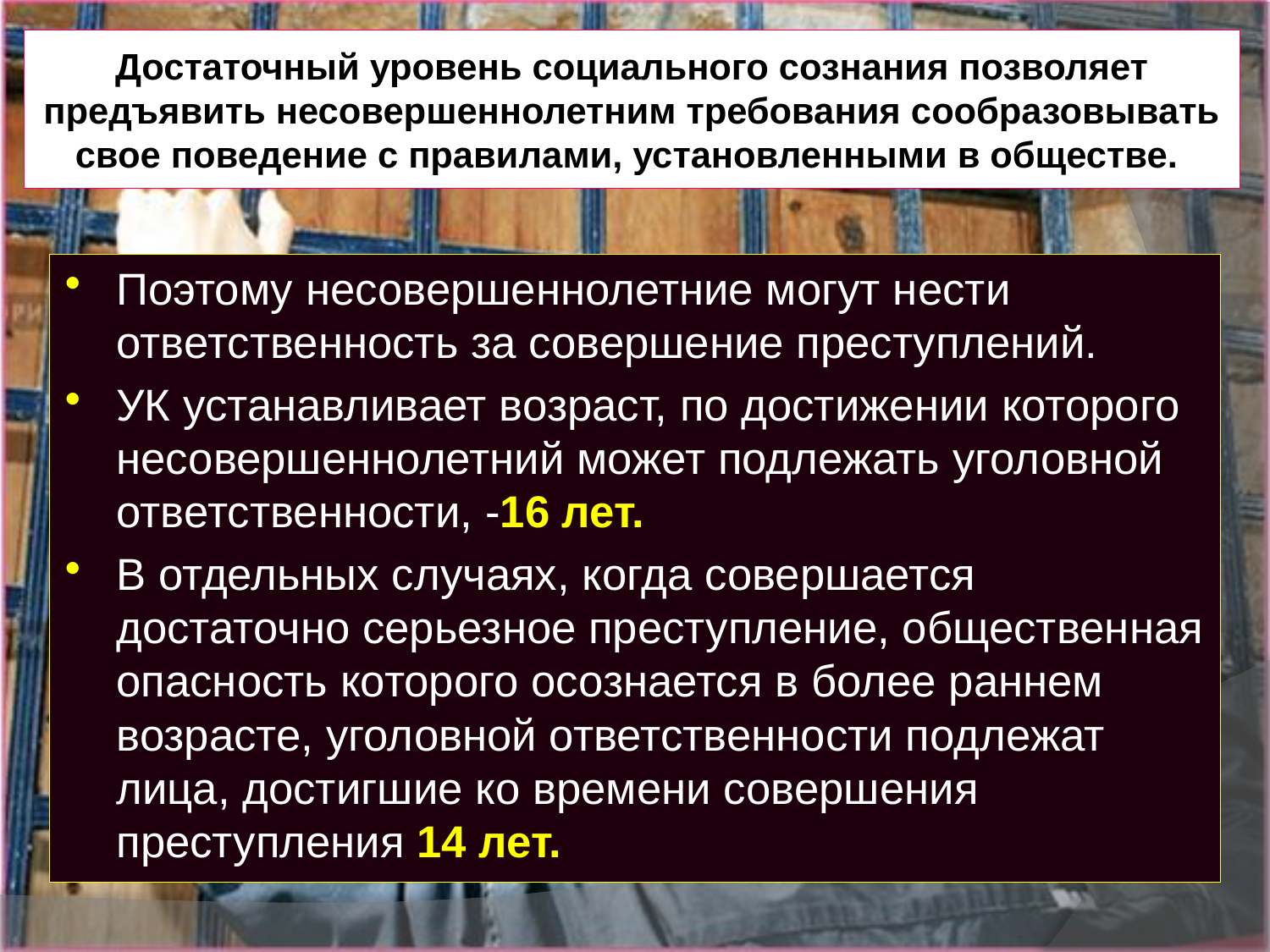

# Достаточный уровень социального сознания позволяет предъявить несовершеннолетним требования сообразовывать свое поведение с правилами, установленными в обществе.
Поэтому несовершеннолетние могут нести ответственность за совершение преступлений.
УК устанавливает возраст, по достижении которого несовершеннолетний может подлежать уголовной ответственности, -16 лет.
В отдельных случаях, когда совершается достаточно серьезное преступление, общественная опасность которого осознается в более раннем возрасте, уголовной ответственности подлежат лица, достигшие ко времени совершения преступления 14 лет.